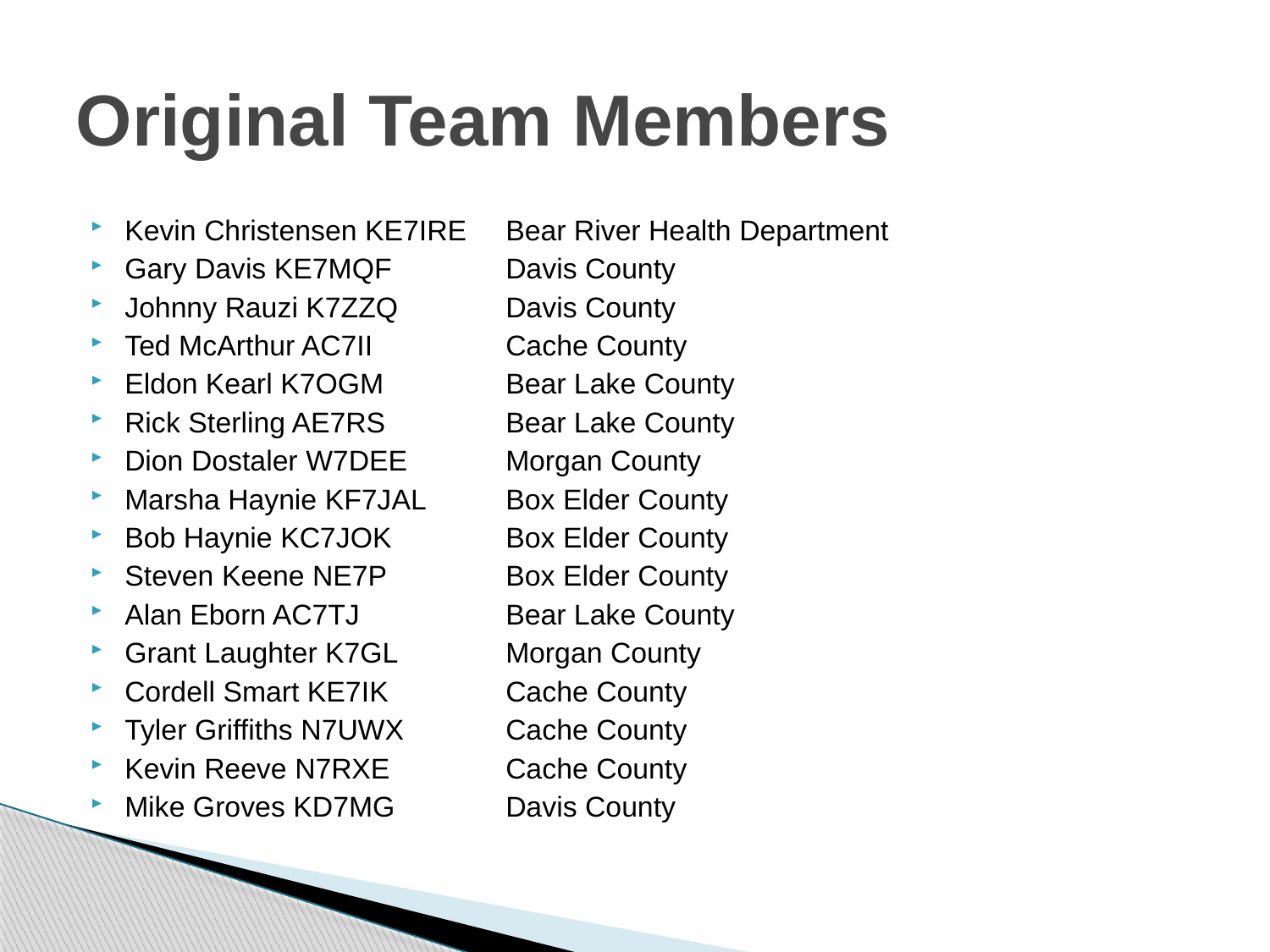

# Original Team Members
Kevin Christensen KE7IRE	Bear River Health Department
Gary Davis KE7MQF		Davis County
Johnny Rauzi K7ZZQ		Davis County
Ted McArthur AC7II		Cache County
Eldon Kearl K7OGM		Bear Lake County
Rick Sterling AE7RS		Bear Lake County
Dion Dostaler W7DEE		Morgan County
Marsha Haynie KF7JAL		Box Elder County
Bob Haynie KC7JOK		Box Elder County
Steven Keene NE7P		Box Elder County
Alan Eborn AC7TJ		Bear Lake County
Grant Laughter K7GL		Morgan County
Cordell Smart KE7IK		Cache County
Tyler Griffiths N7UWX		Cache County
Kevin Reeve N7RXE		Cache County
Mike Groves KD7MG		Davis County